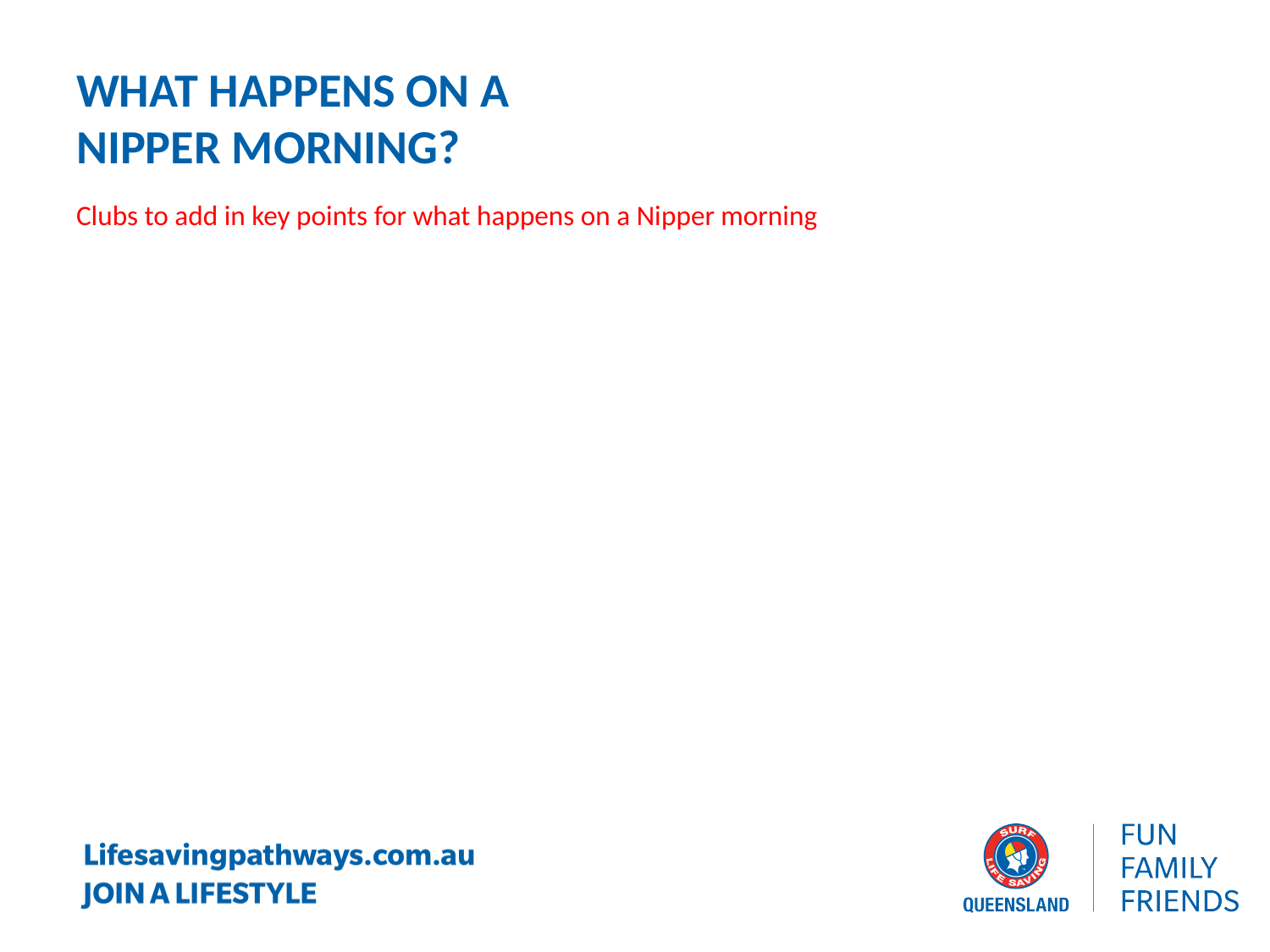

What happens on a Nipper morning?
Clubs to add in key points for what happens on a Nipper morning